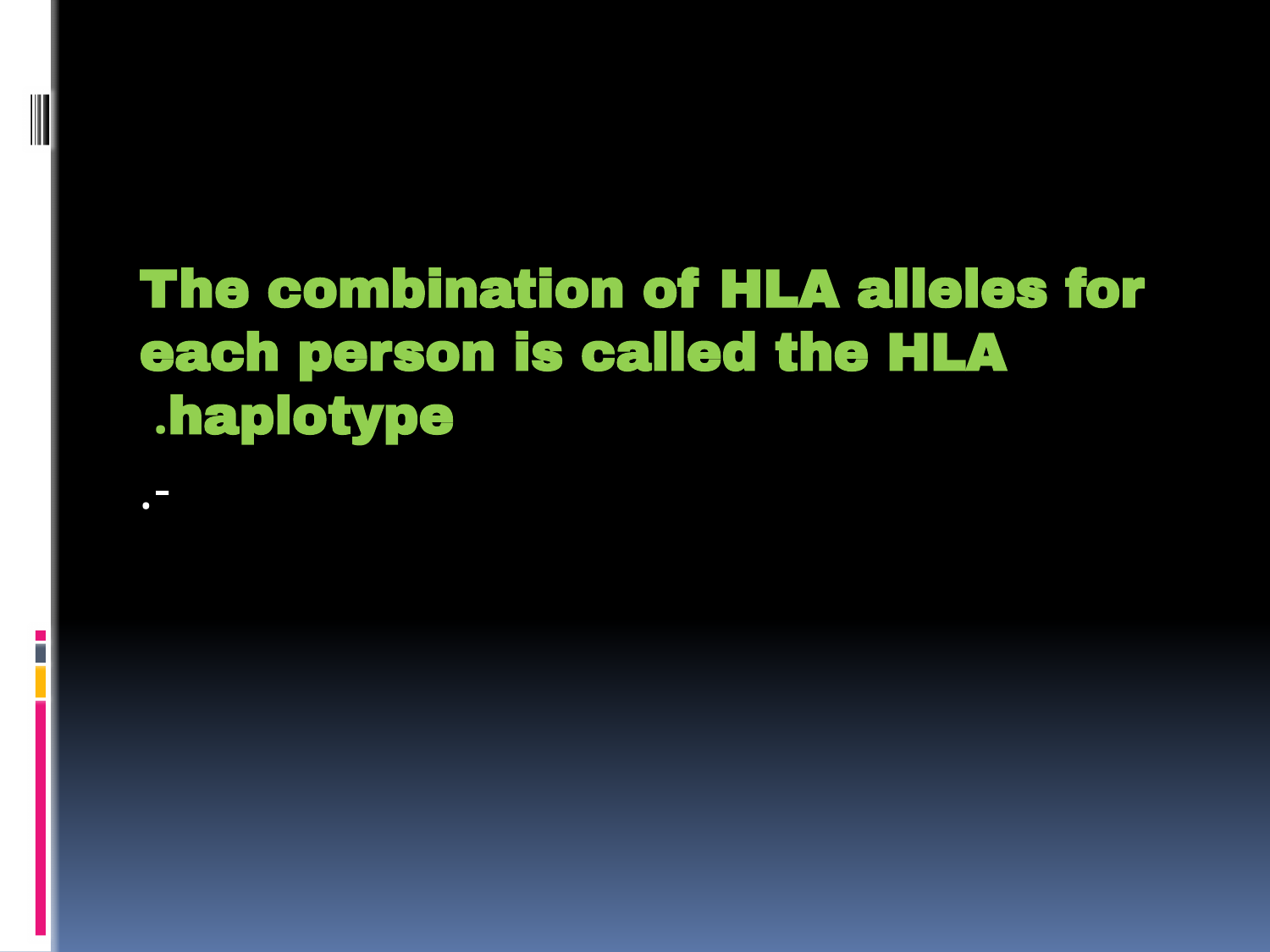

#
The combination of HLA alleles for each person is called the HLA haplotype.
-.